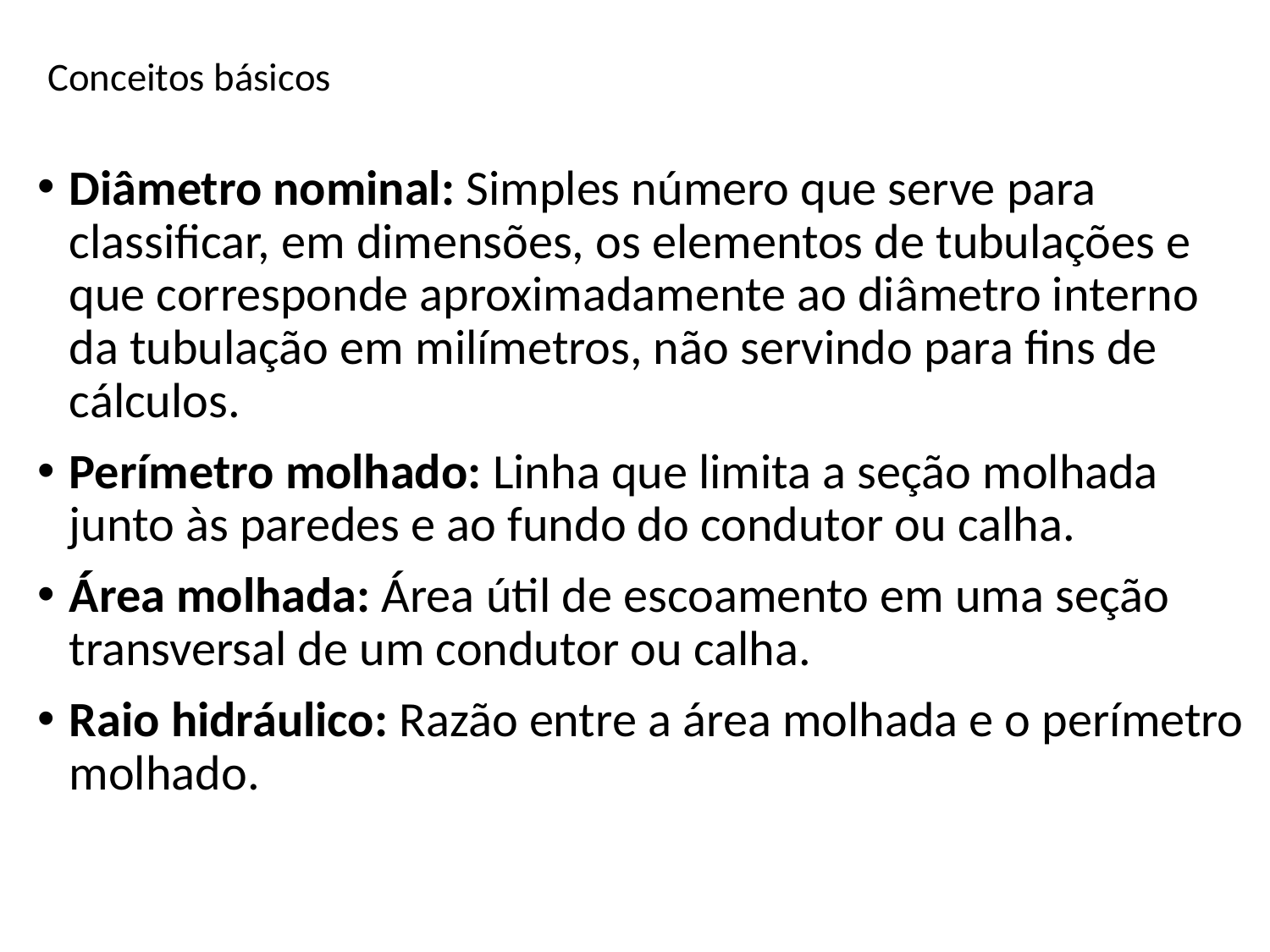

# Conceitos básicos
Diâmetro nominal: Simples número que serve para classificar, em dimensões, os elementos de tubulações e que corresponde aproximadamente ao diâmetro interno da tubulação em milímetros, não servindo para fins de cálculos.
Perímetro molhado: Linha que limita a seção molhada junto às paredes e ao fundo do condutor ou calha.
Área molhada: Área útil de escoamento em uma seção transversal de um condutor ou calha.
Raio hidráulico: Razão entre a área molhada e o perímetro molhado.